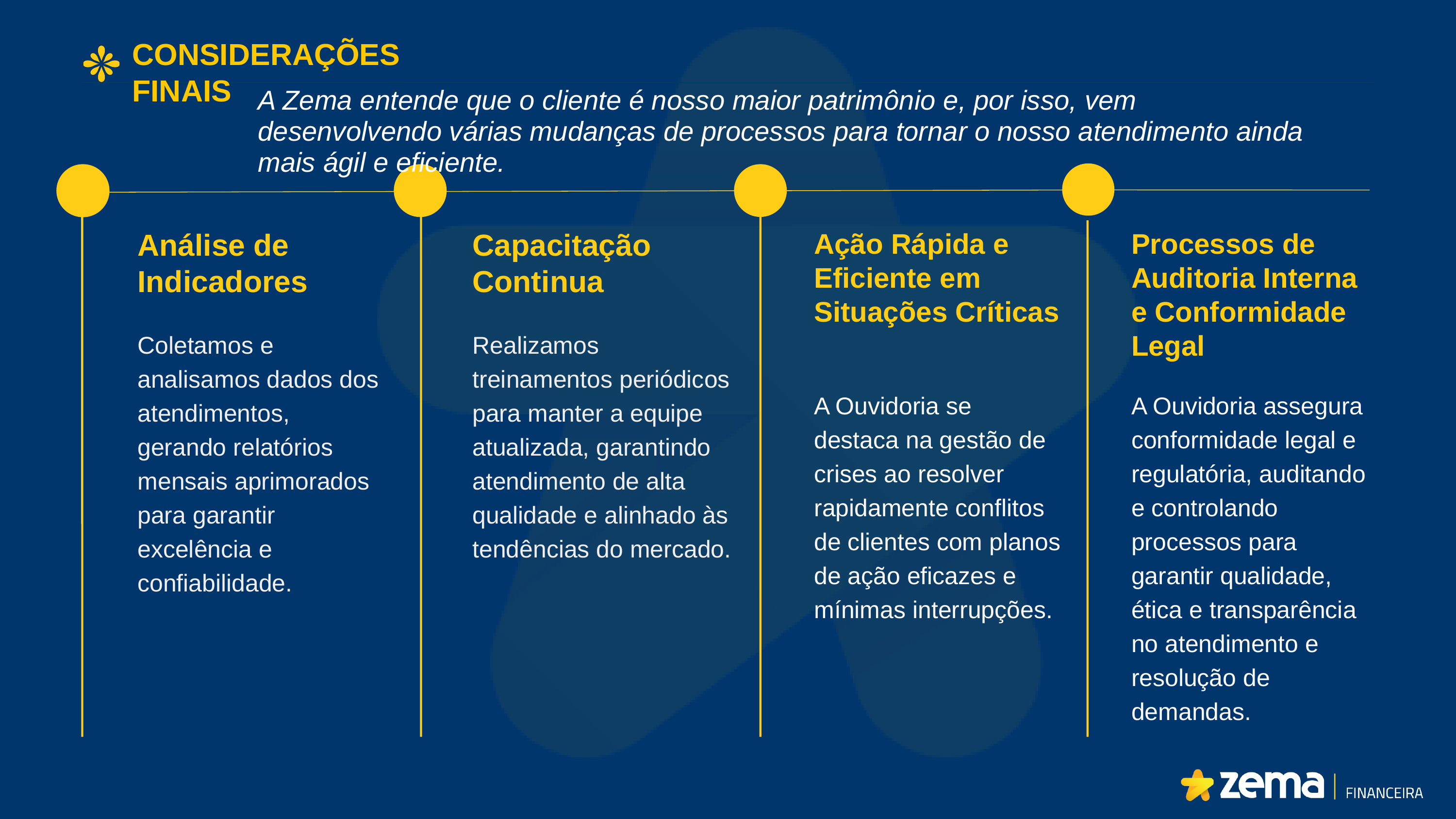

CONSIDERAÇÕES
FINAIS

A Zema entende que o cliente é nosso maior patrimônio e, por isso, vem desenvolvendo várias mudanças de processos para tornar o nosso atendimento ainda mais ágil e eficiente.

Análise de Indicadores
Coletamos e analisamos dados dos atendimentos, gerando relatórios mensais aprimorados para garantir excelência e confiabilidade.

Capacitação Continua
Realizamos treinamentos periódicos para manter a equipe atualizada, garantindo atendimento de alta qualidade e alinhado às tendências do mercado.

Ação Rápida e Eficiente em Situações Críticas
A Ouvidoria se destaca na gestão de crises ao resolver rapidamente conflitos de clientes com planos de ação eficazes e mínimas interrupções.

Processos de Auditoria Interna e Conformidade Legal
A Ouvidoria assegura conformidade legal e regulatória, auditando e controlando processos para garantir qualidade, ética e transparência no atendimento e resolução de demandas.